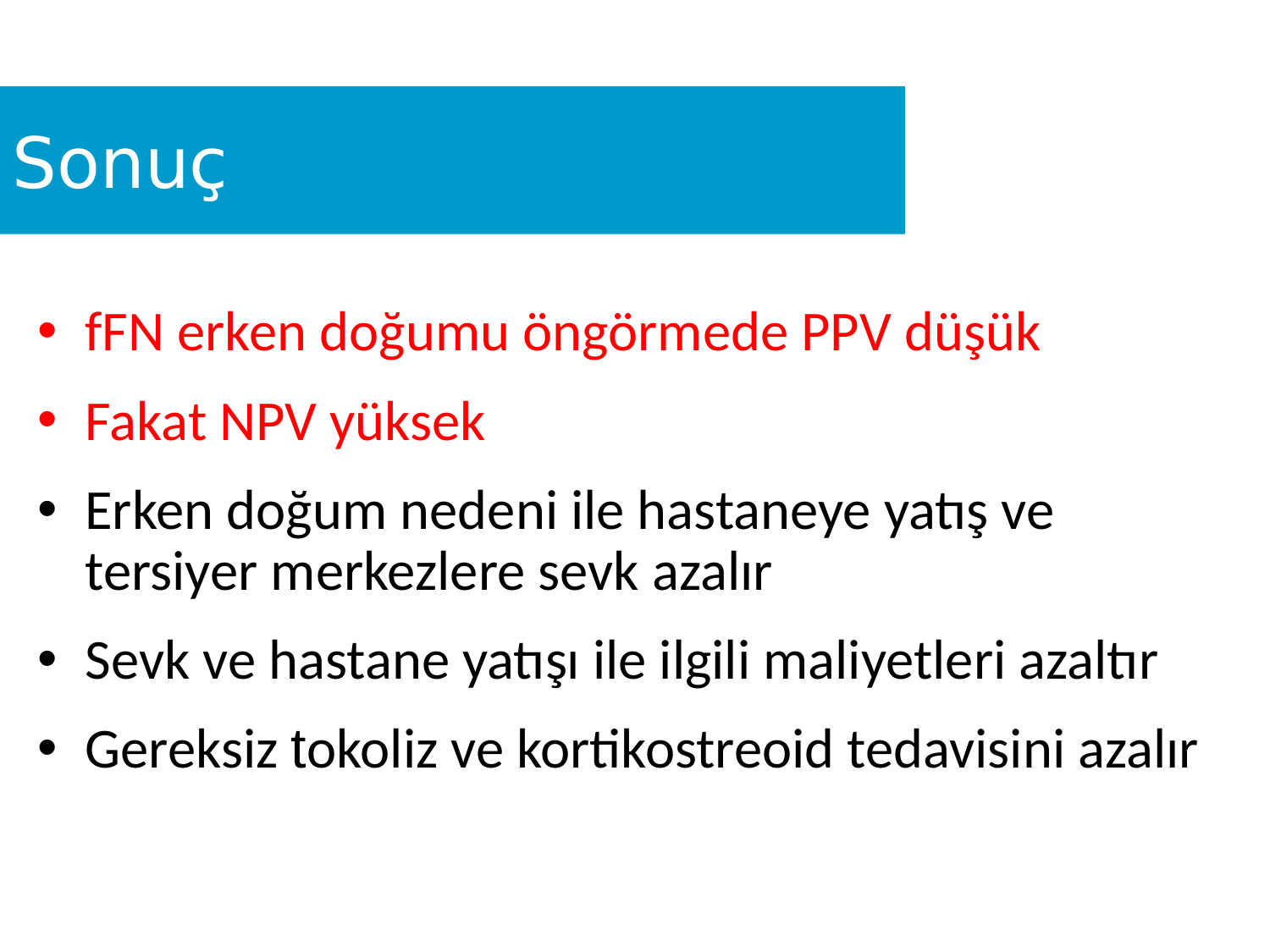

#
Sonuç
fFN erken doğumu öngörmede PPV düşük
Fakat NPV yüksek
Erken doğum nedeni ile hastaneye yatış ve tersiyer merkezlere sevk azalır
Sevk ve hastane yatışı ile ilgili maliyetleri azaltır
Gereksiz tokoliz ve kortikostreoid tedavisini azalır